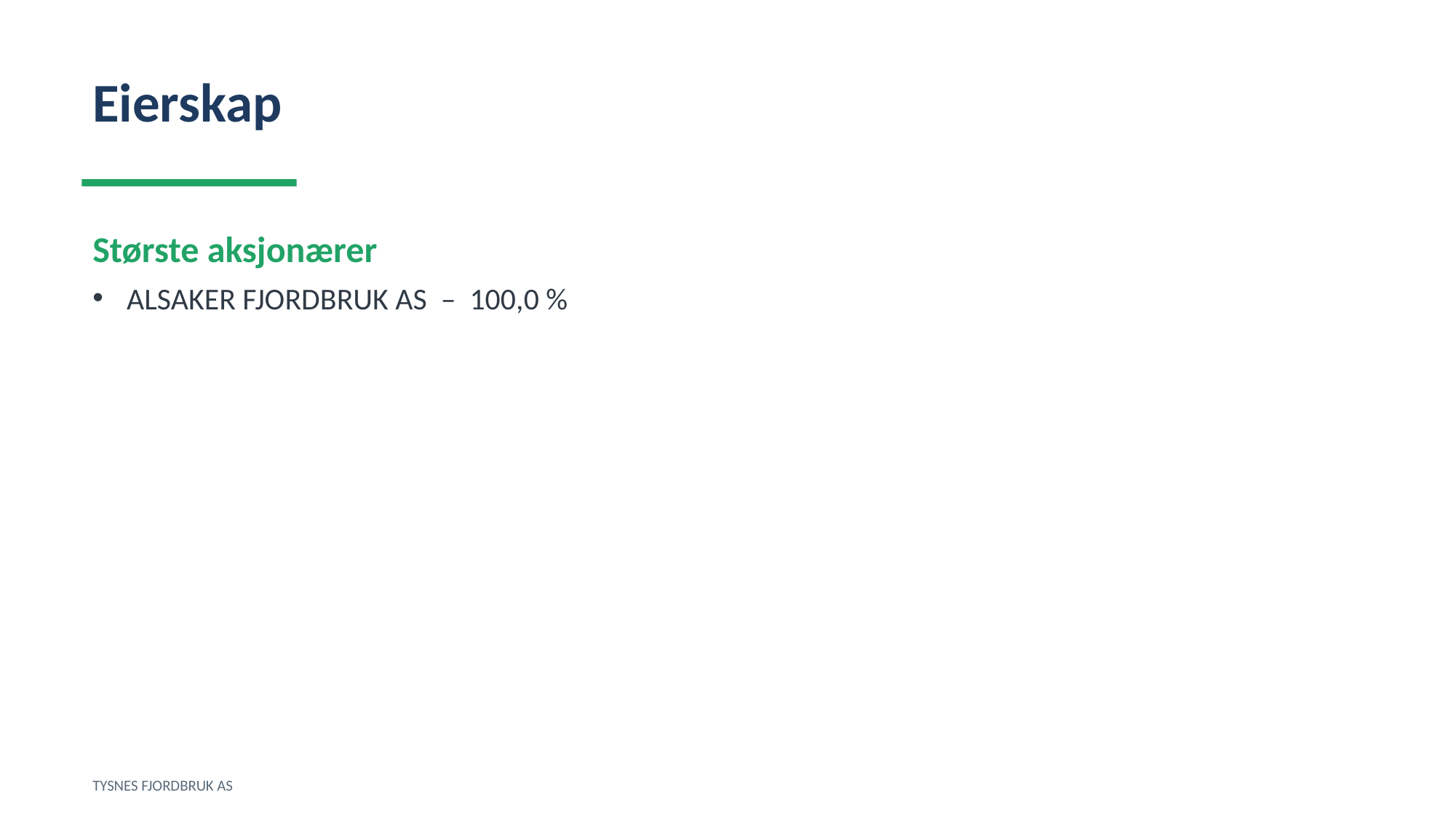

Eierskap

Største aksjonærer
ALSAKER FJORDBRUK AS  –  100,0 %
TYSNES FJORDBRUK AS